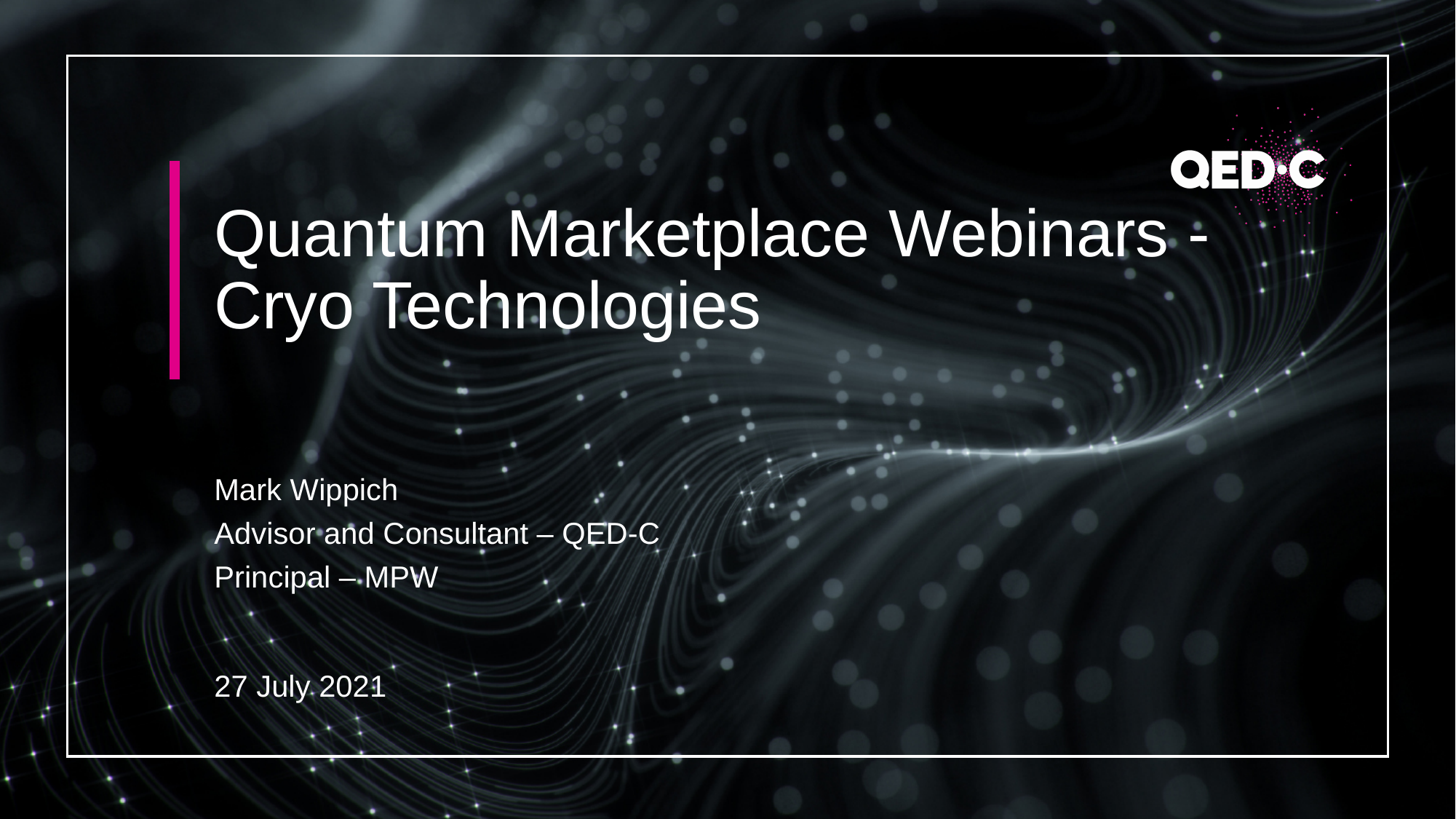

# Quantum Marketplace Webinars - Cryo Technologies

Mark Wippich
Advisor and Consultant – QED-C
Principal – MPW

27 July 2021